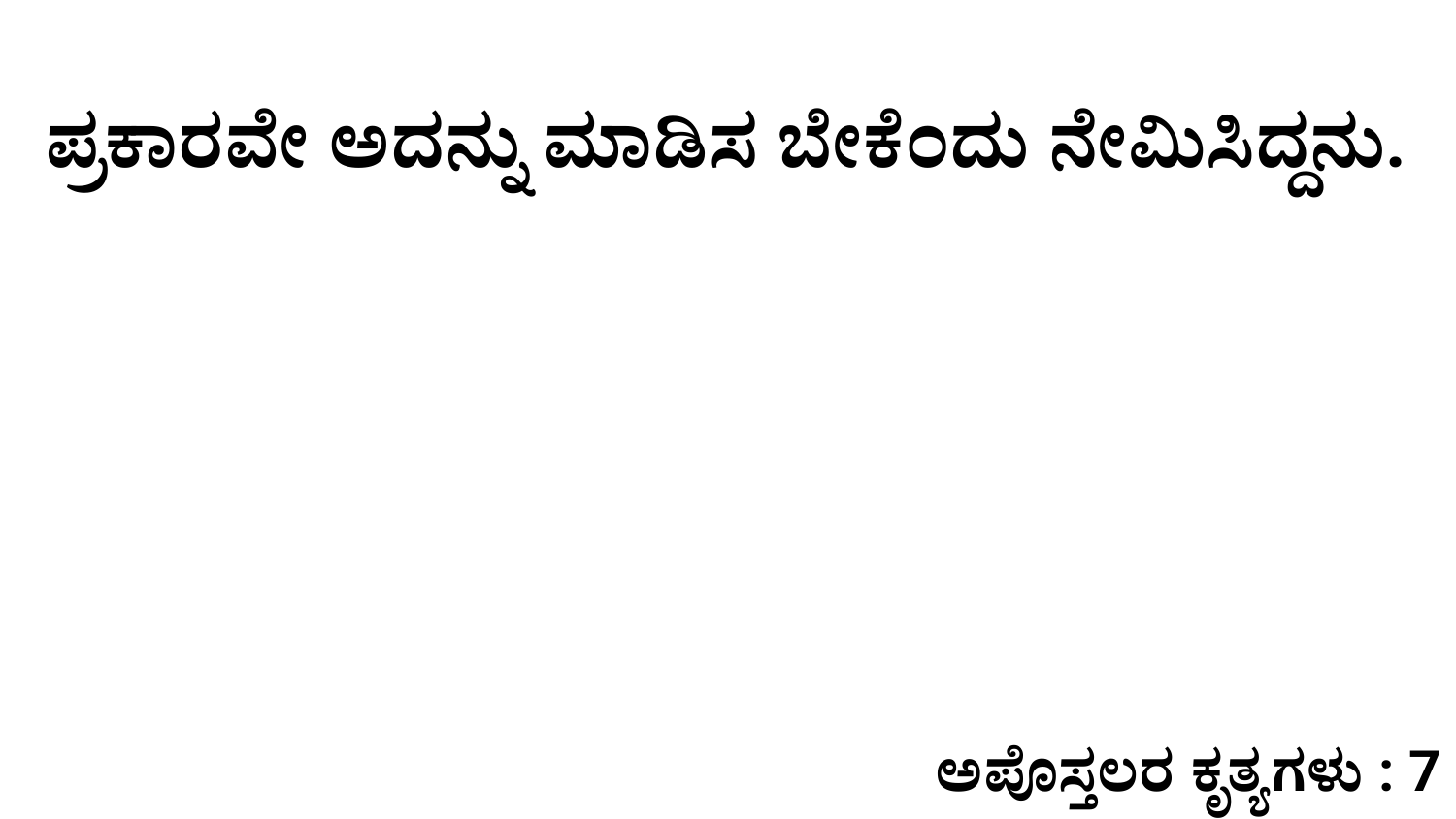

ಪ್ರಕಾರವೇ ಅದನ್ನು ಮಾಡಿಸ ಬೇಕೆಂದು ನೇಮಿಸಿದ್ದನು.
ಅಪೊಸ್ತಲರ ಕೃತ್ಯಗಳು : 7